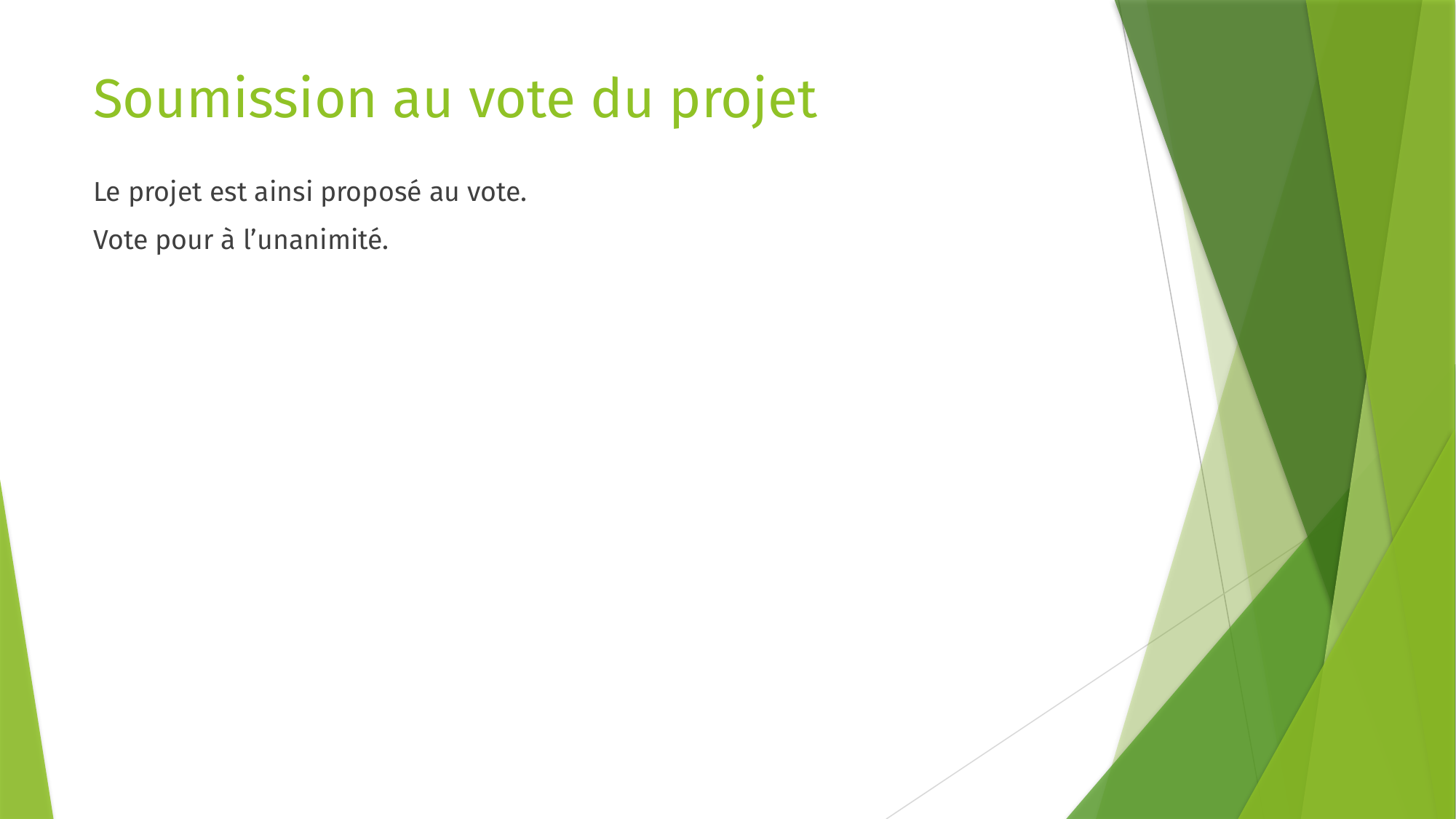

# Soumission au vote du projet
Le projet est ainsi proposé au vote.
Vote pour à l’unanimité.